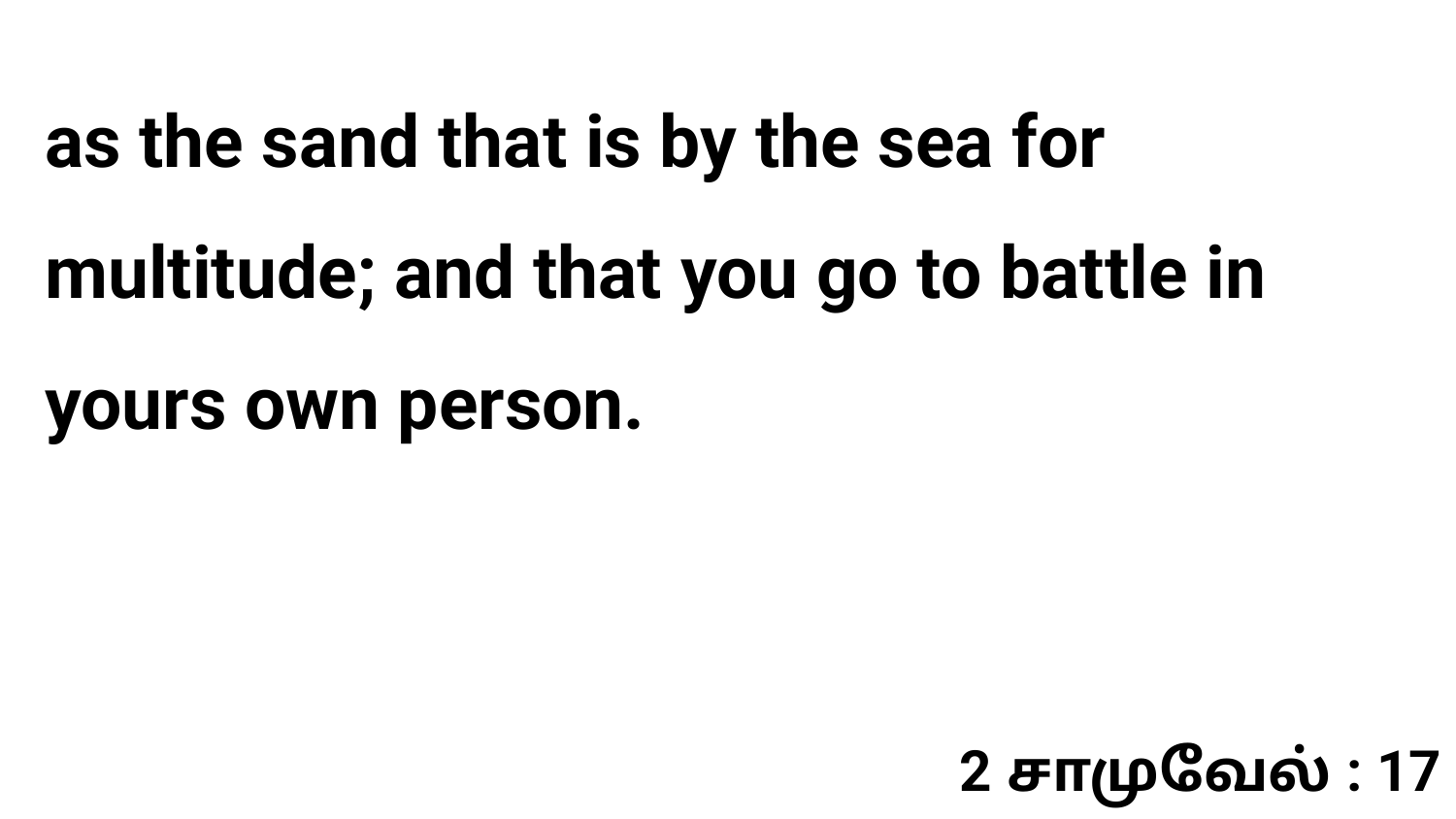

as the sand that is by the sea for multitude; and that you go to battle in yours own person.
2 சாமுவேல் : 17